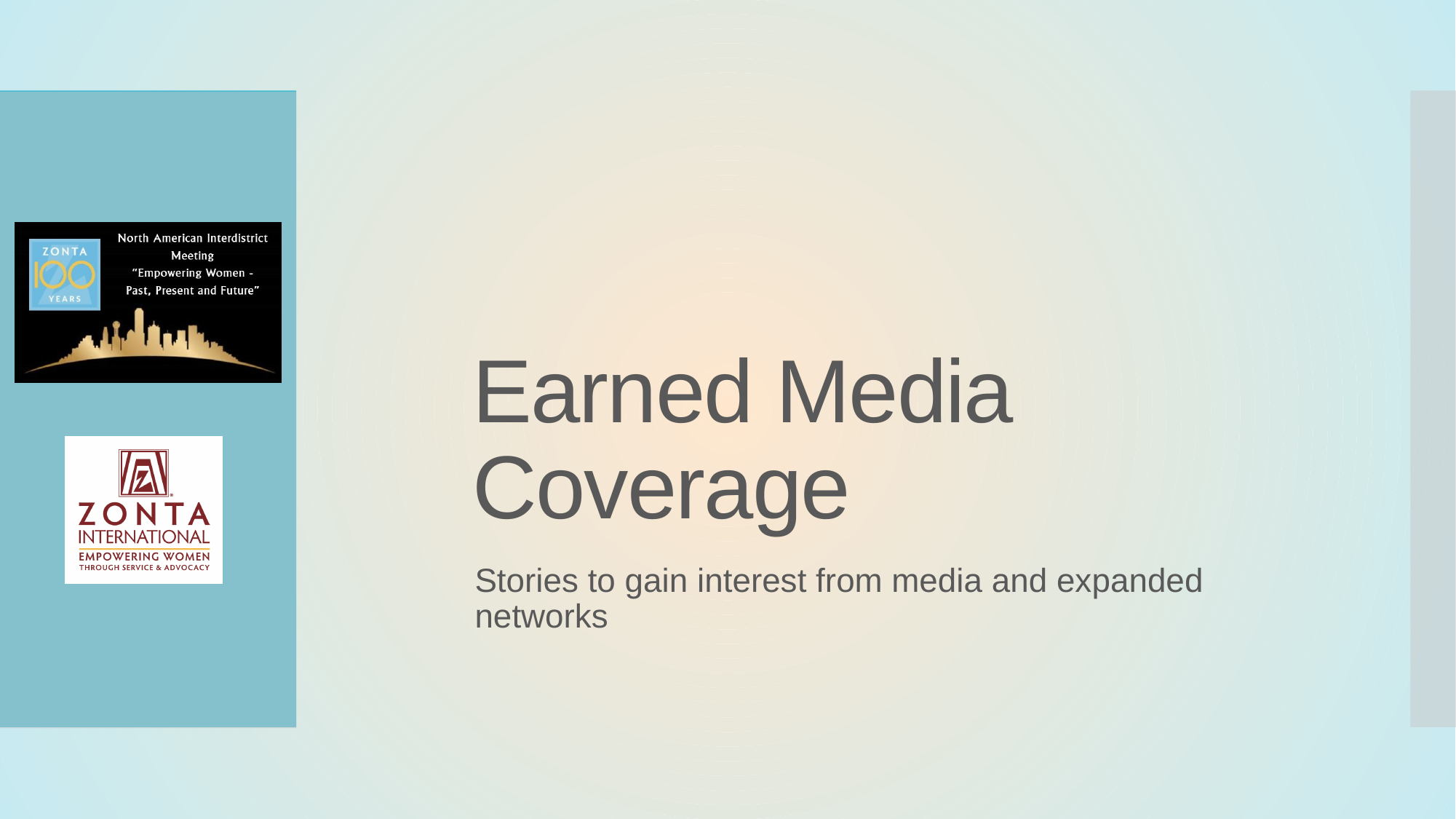

# Earned Media Coverage
Stories to gain interest from media and expanded networks